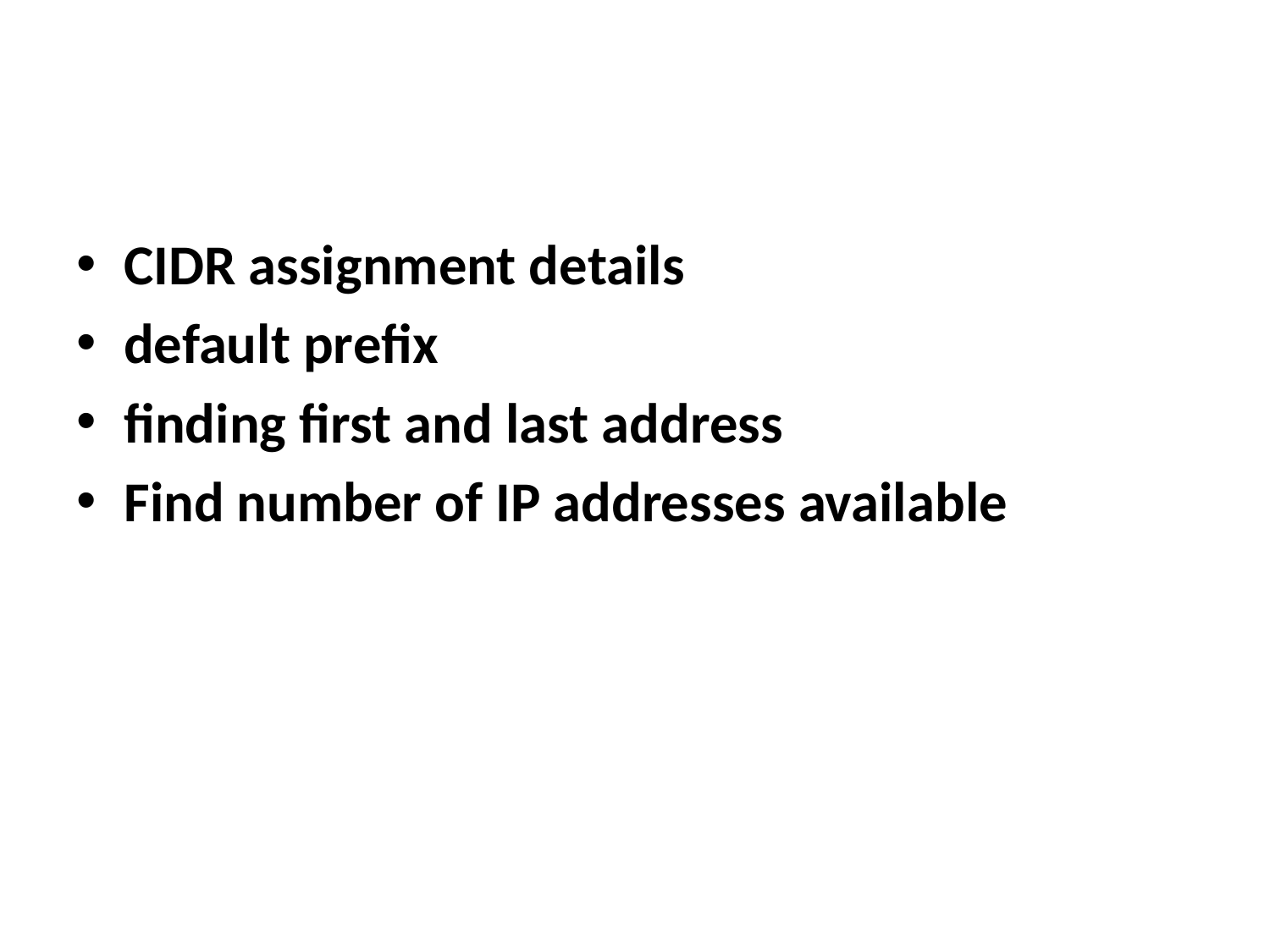

#
CIDR assignment details
default prefix
finding first and last address
Find number of IP addresses available